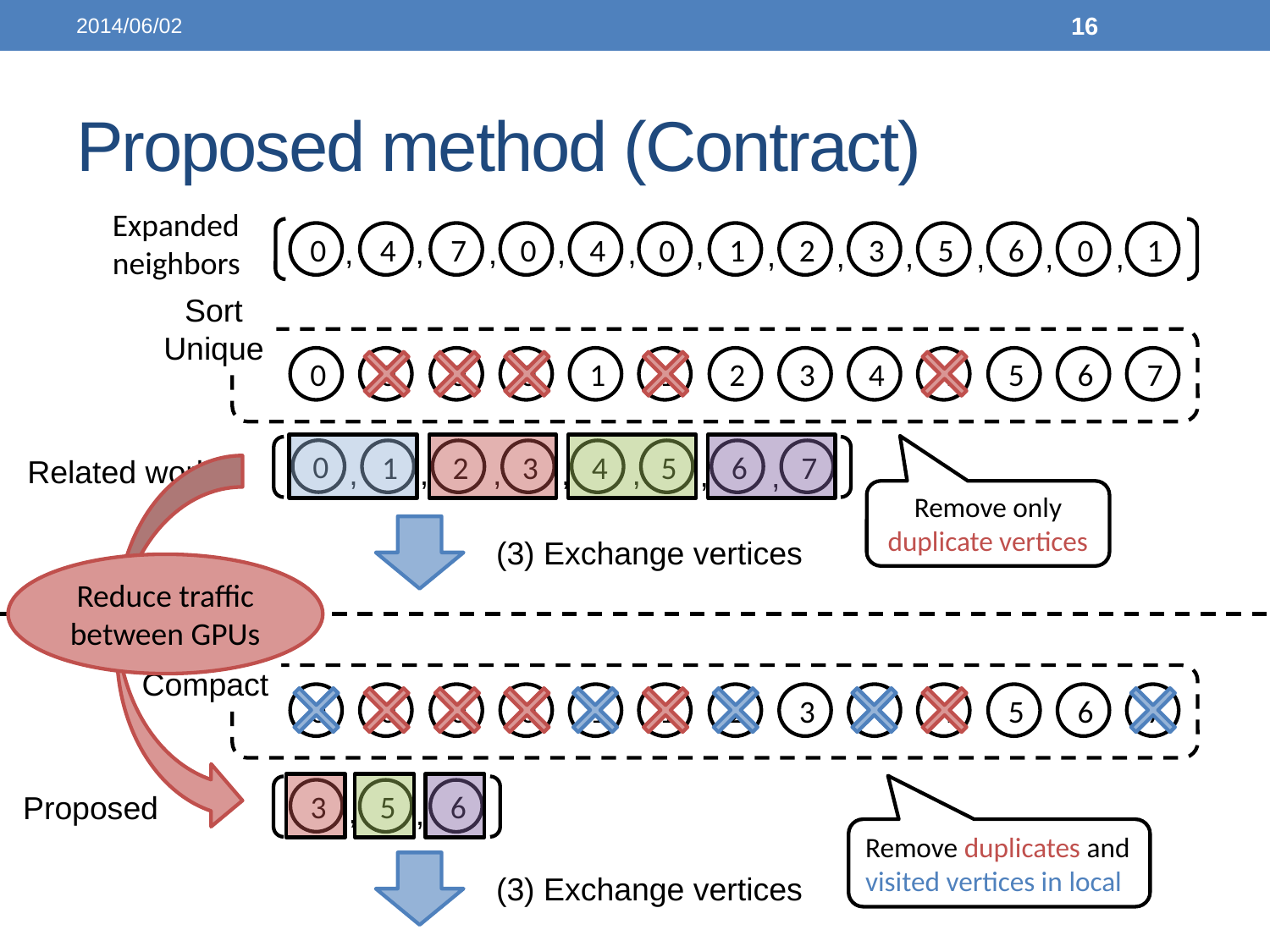

2014/06/02
16
# Proposed method (Contract)
Expanded
neighbors

0
4
7
0
4
0
1
2
3
5
6
0
1
,
,
,
,
,
,
,
,
,
,
,
,
Sort
Unique

0
0
0
0
1
1
2
3
4
4
5
6
7

0
1
2
3
4
5
6
7
,
,
,
,
,
,
,
Related work

Reduce traffic between GPUs
Remove only duplicate vertices

(3) Exchange vertices
Sort
Compact

0
0
0
0
1
1
2
3
4
4
5
6
7
	 0  1  2  3  4  5  6  7
Visited = [1, 1, 1, 0, 1, 0, 0, 1]

3
5
6
,
,
Proposed
Remove duplicates and visited vertices in local

(3) Exchange vertices